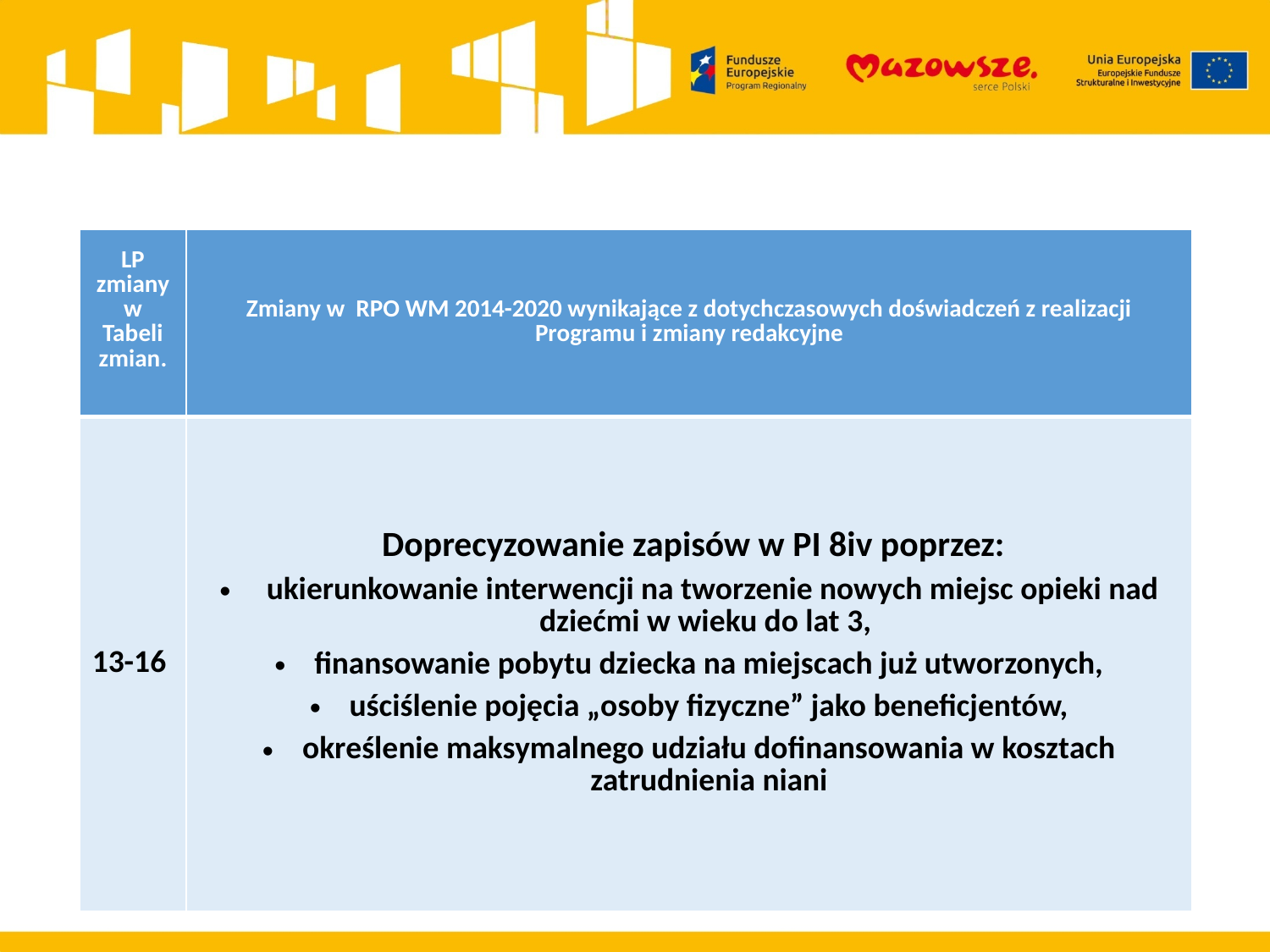

| LP zmiany w Tabeli zmian. | Zmiany w RPO WM 2014-2020 wynikające z dotychczasowych doświadczeń z realizacji Programu i zmiany redakcyjne |
| --- | --- |
| 13-16 | Doprecyzowanie zapisów w PI 8iv poprzez: ukierunkowanie interwencji na tworzenie nowych miejsc opieki nad dziećmi w wieku do lat 3, finansowanie pobytu dziecka na miejscach już utworzonych, uściślenie pojęcia „osoby fizyczne” jako beneficjentów, określenie maksymalnego udziału dofinansowania w kosztach zatrudnienia niani |